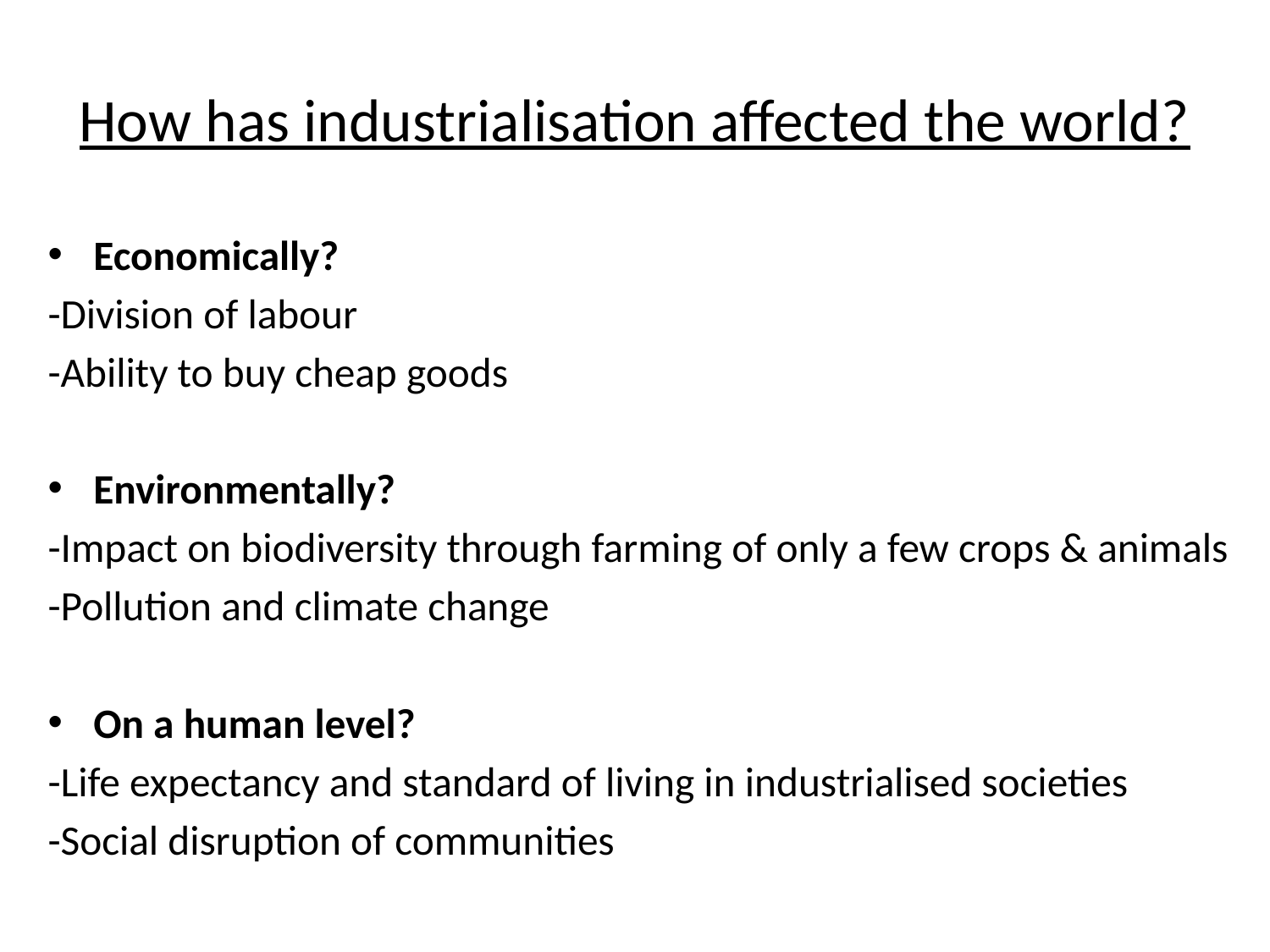

# How has industrialisation affected the world?
Economically?
-Division of labour
-Ability to buy cheap goods

Environmentally?
-Impact on biodiversity through farming of only a few crops & animals
-Pollution and climate change

On a human level?
-Life expectancy and standard of living in industrialised societies
-Social disruption of communities